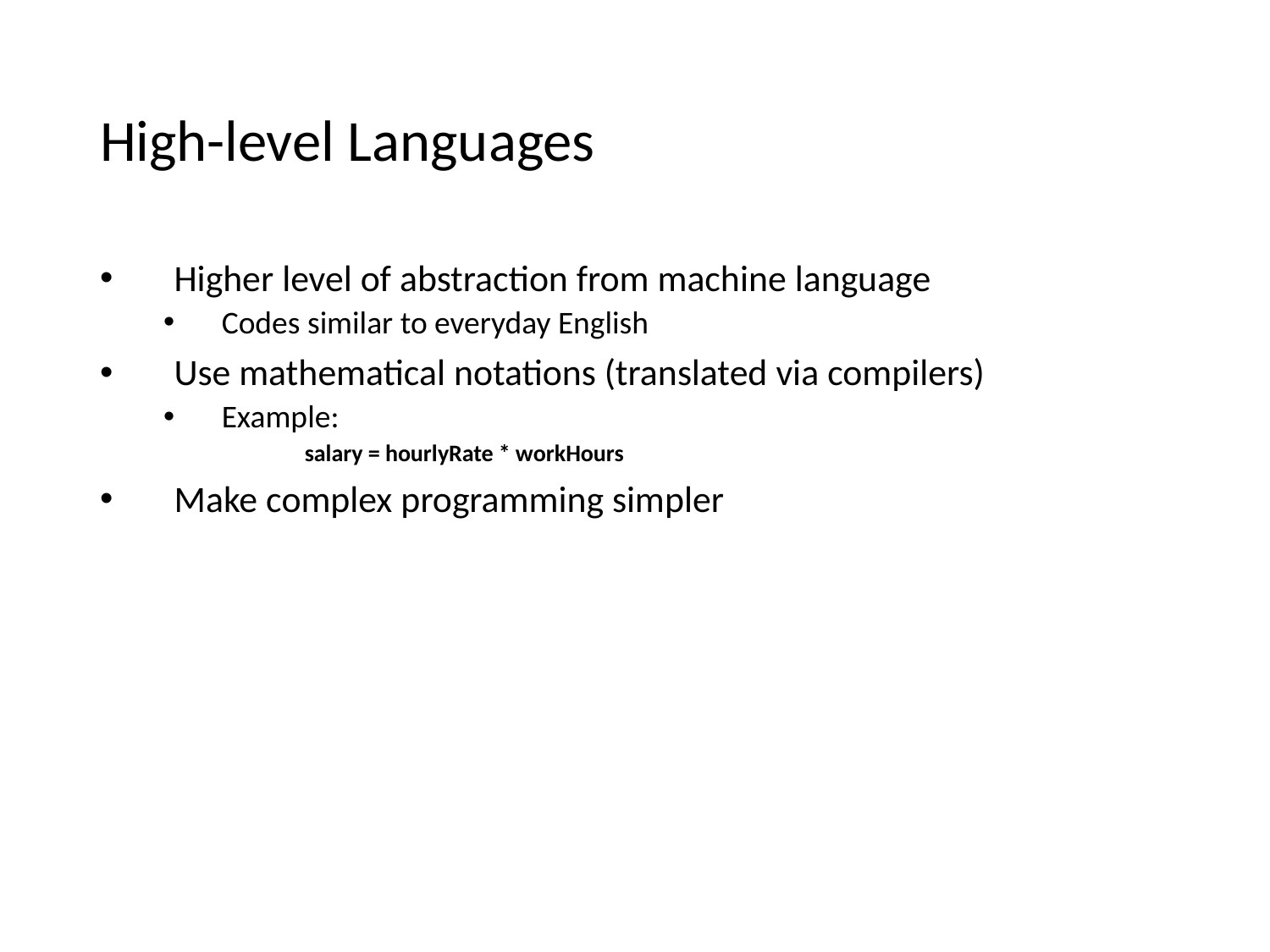

# High-level Languages
Higher level of abstraction from machine language
Codes similar to everyday English
Use mathematical notations (translated via compilers)
Example:
 salary = hourlyRate * workHours
Make complex programming simpler